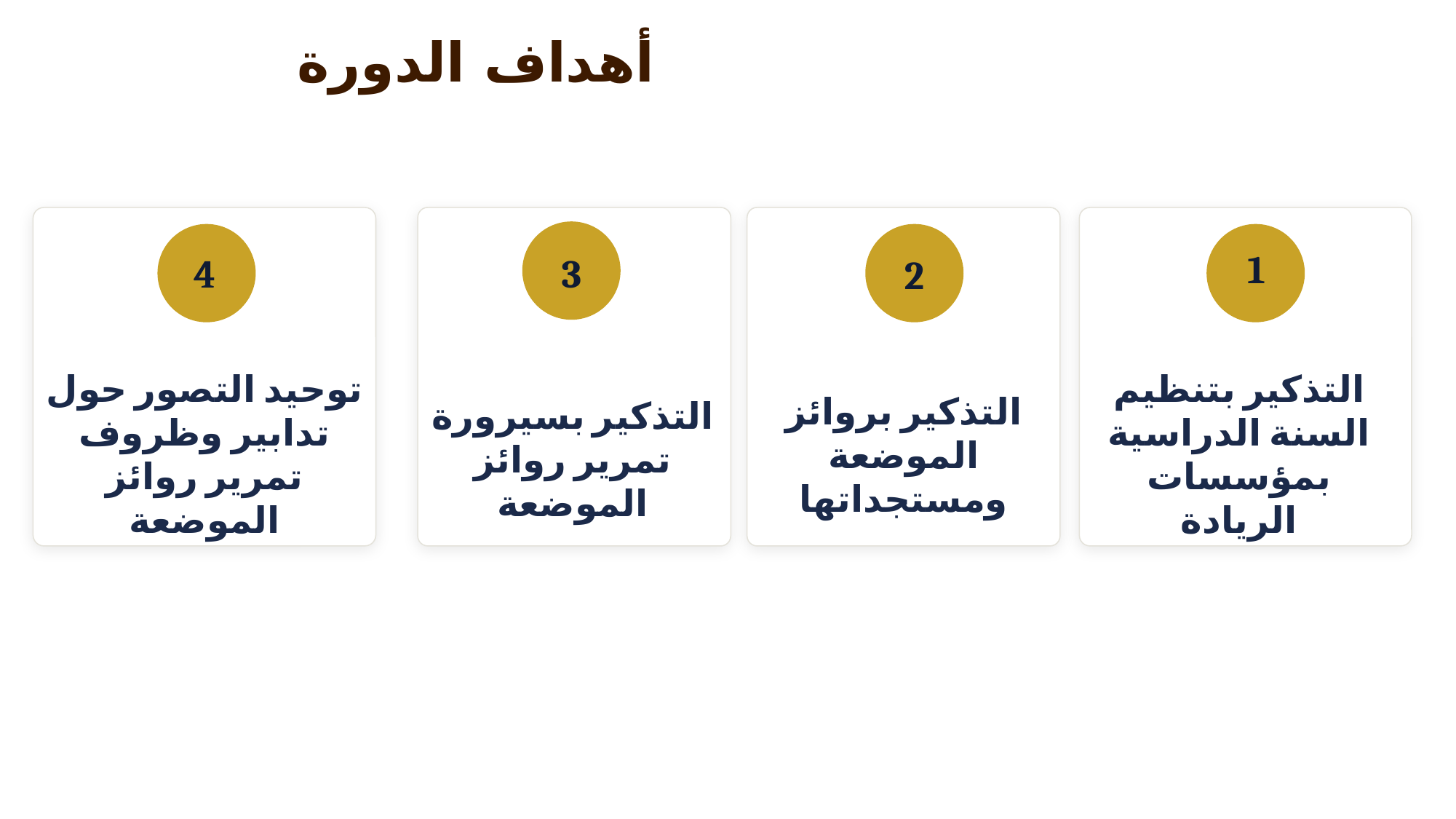

أهداف الدورة

1

4
3

2
2

توحيد التصور حول تدابير وظروف تمرير روائز الموضعة
التذكير بتنظيم السنة الدراسية بمؤسسات الريادة
تذكير بروائز الموضعة ومستجداتها
التذكير بروائز الموضعة ومستجداتها
التذكير بسيرورة تمرير روائز الموضعة